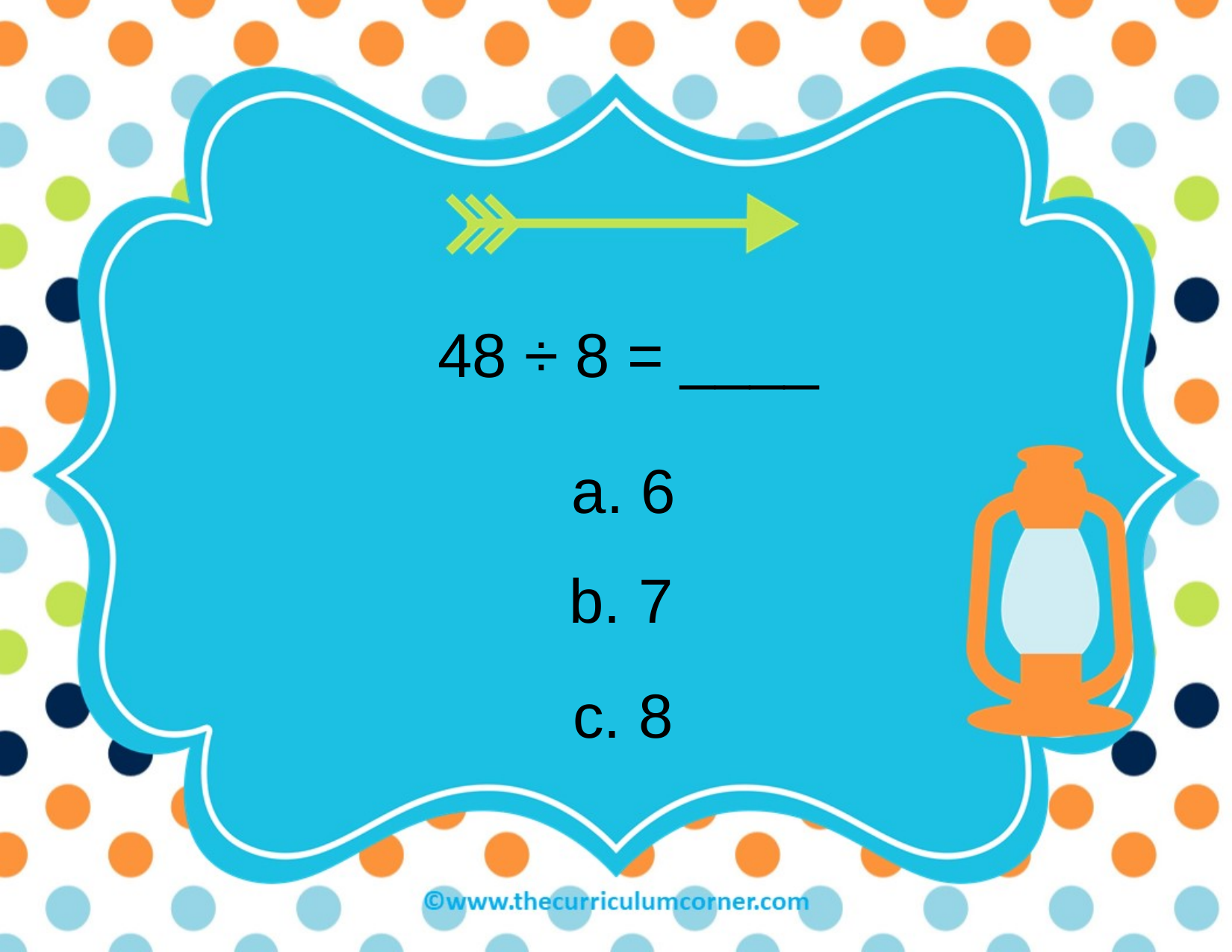

48 ÷ 8 = ____
a. 6
b. 7
c. 8